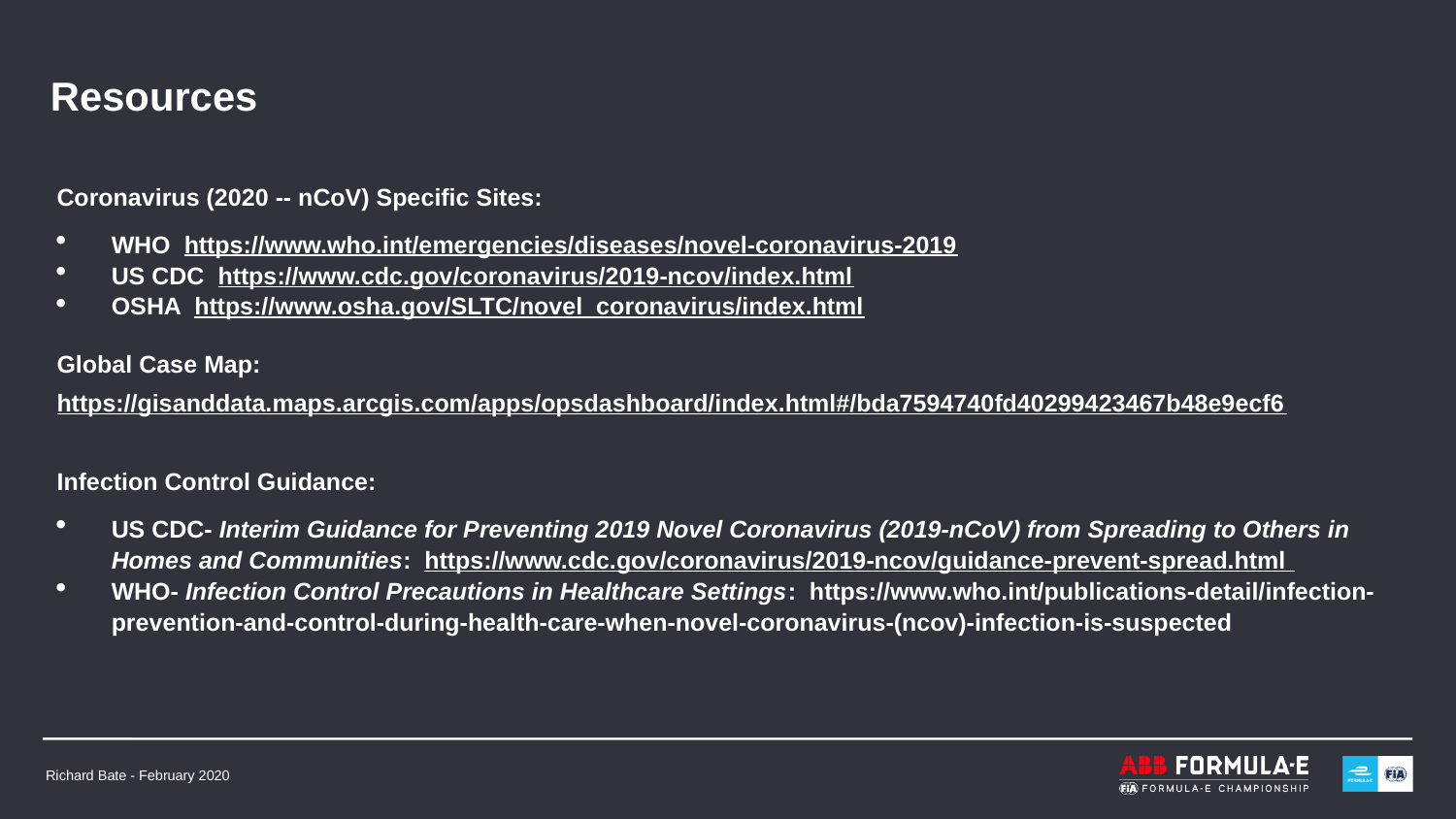

Resources
Coronavirus (2020 -- nCoV) Specific Sites:
WHO  https://www.who.int/emergencies/diseases/novel-coronavirus-2019
US CDC  https://www.cdc.gov/coronavirus/2019-ncov/index.html
OSHA  https://www.osha.gov/SLTC/novel_coronavirus/index.html

Global Case Map:

https://gisanddata.maps.arcgis.com/apps/opsdashboard/index.html#/bda7594740fd40299423467b48e9ecf6

Infection Control Guidance:
US CDC- Interim Guidance for Preventing 2019 Novel Coronavirus (2019-nCoV) from Spreading to Others in Homes and Communities:  https://www.cdc.gov/coronavirus/2019-ncov/guidance-prevent-spread.html
WHO- Infection Control Precautions in Healthcare Settings:  https://www.who.int/publications-detail/infection-prevention-and-control-during-health-care-when-novel-coronavirus-(ncov)-infection-is-suspected
Richard Bate - February 2020